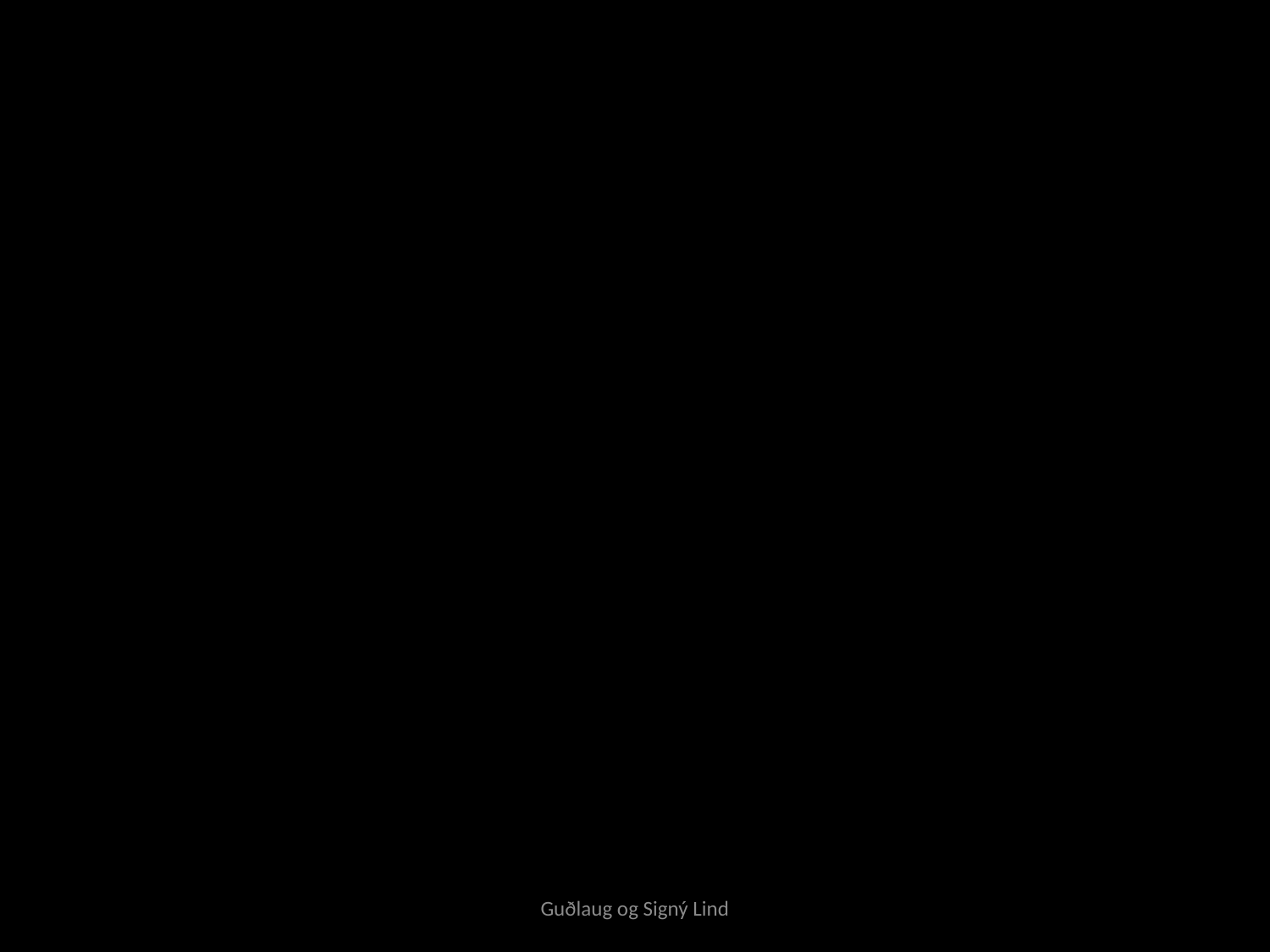

# Tajjqe9fywg
T
Guðlaug og Signý Lind